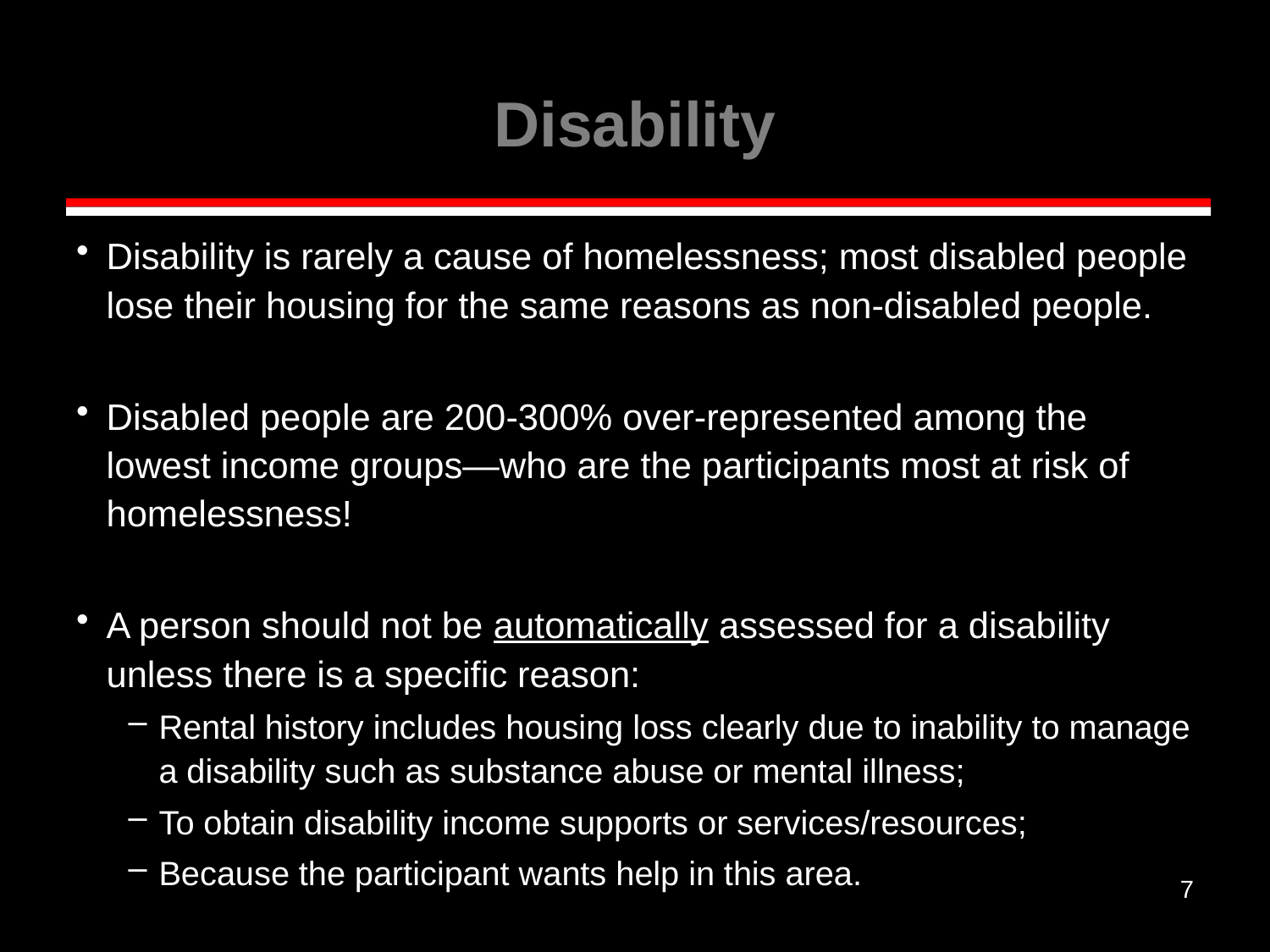

# Disability
Disability is rarely a cause of homelessness; most disabled people lose their housing for the same reasons as non-disabled people.

Disabled people are 200-300% over-represented among the lowest income groups—who are the participants most at risk of homelessness!

A person should not be automatically assessed for a disability unless there is a specific reason:
Rental history includes housing loss clearly due to inability to manage a disability such as substance abuse or mental illness;
To obtain disability income supports or services/resources;
Because the participant wants help in this area.

7